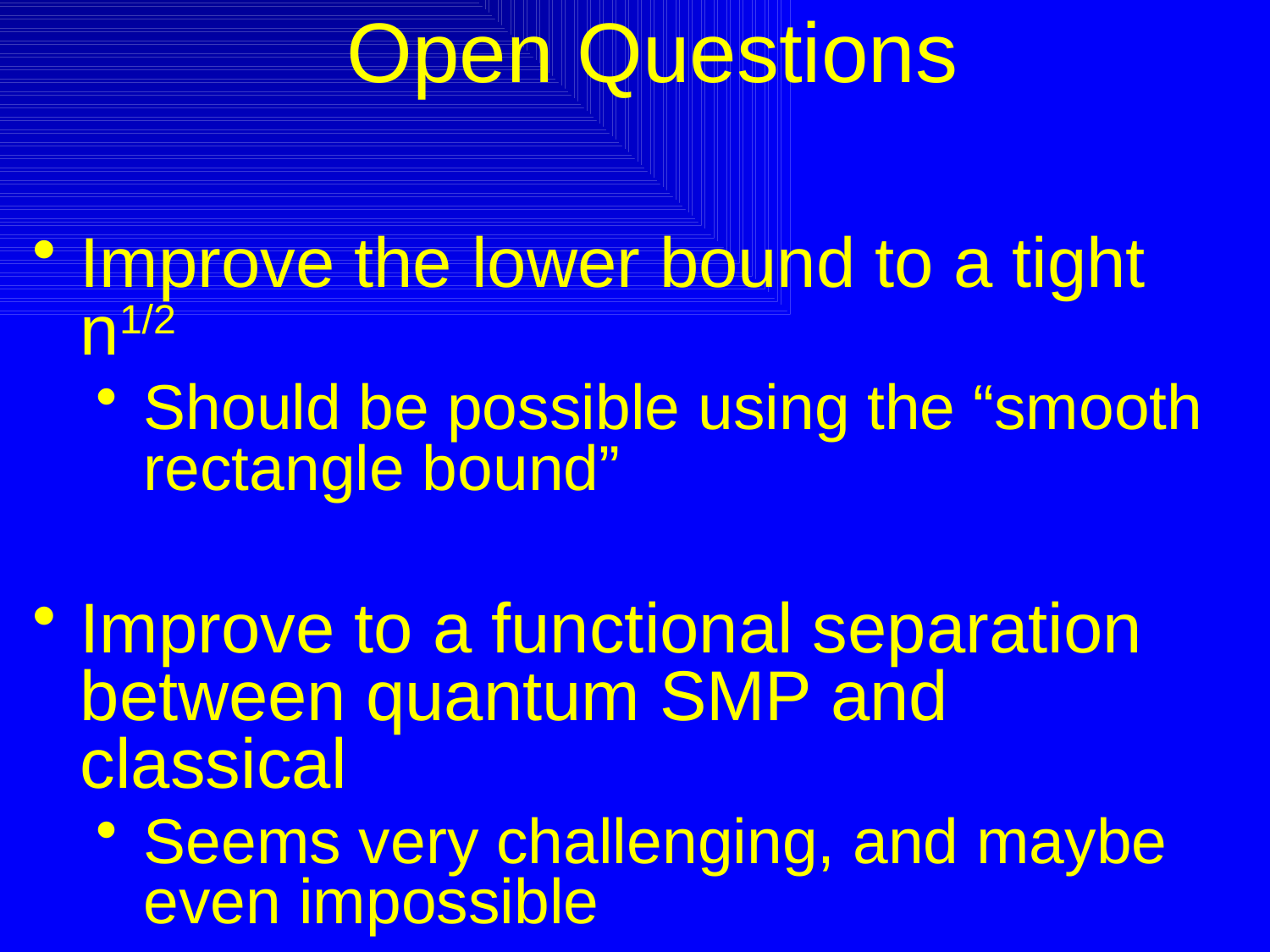

# Open Questions
Improve the lower bound to a tight n1/2
Should be possible using the “smooth rectangle bound”

Improve to a functional separation between quantum SMP and classical
Seems very challenging, and maybe even impossible